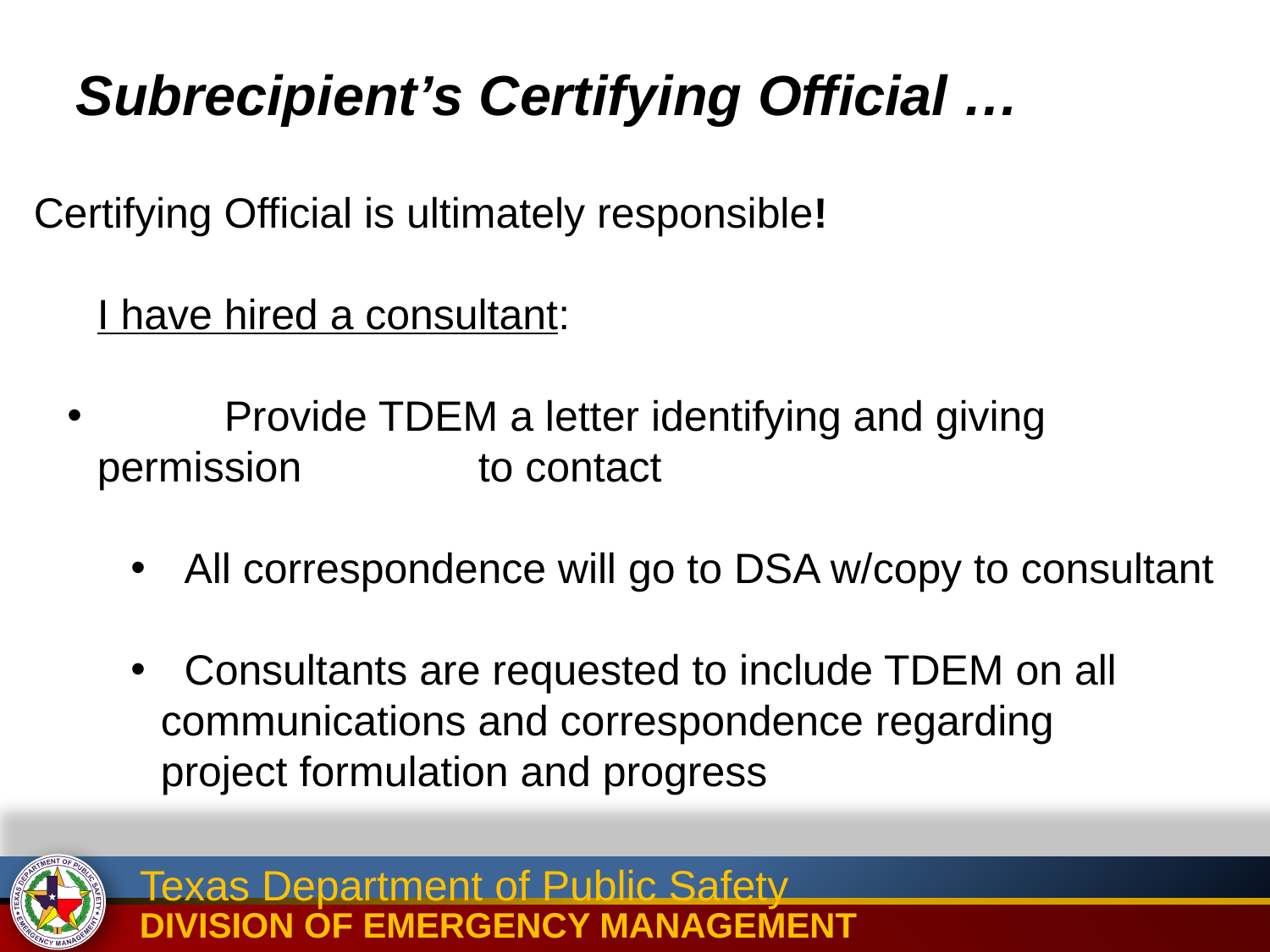

Subrecipient’s Certifying Official …
Certifying Official is ultimately responsible!

I have hired a consultant:

	Provide TDEM a letter identifying and giving permission 		to contact

  All correspondence will go to DSA w/copy to consultant

  Consultants are requested to include TDEM on all 	communications and correspondence regarding 	project formulation and progress